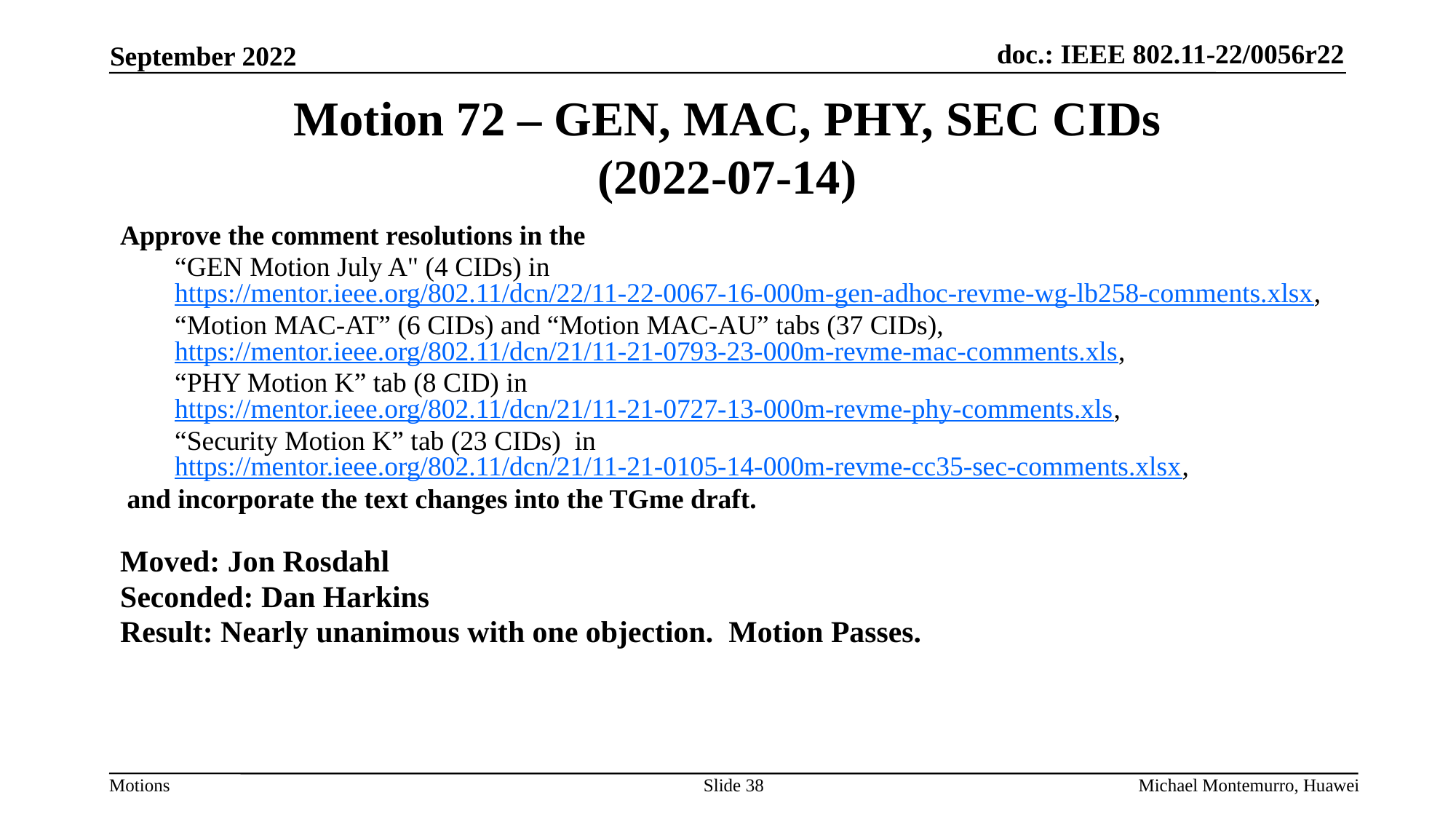

# Motion 72 – GEN, MAC, PHY, SEC CIDs (2022-07-14)
Approve the comment resolutions in the
“GEN Motion July A" (4 CIDs) in https://mentor.ieee.org/802.11/dcn/22/11-22-0067-16-000m-gen-adhoc-revme-wg-lb258-comments.xlsx,
“Motion MAC-AT” (6 CIDs) and “Motion MAC-AU” tabs (37 CIDs), https://mentor.ieee.org/802.11/dcn/21/11-21-0793-23-000m-revme-mac-comments.xls,
“PHY Motion K” tab (8 CID) in https://mentor.ieee.org/802.11/dcn/21/11-21-0727-13-000m-revme-phy-comments.xls,
“Security Motion K” tab (23 CIDs)  in  https://mentor.ieee.org/802.11/dcn/21/11-21-0105-14-000m-revme-cc35-sec-comments.xlsx,
and incorporate the text changes into the TGme draft.
Moved: Jon Rosdahl
Seconded: Dan Harkins
Result: Nearly unanimous with one objection.  Motion Passes.

Slide 38
Michael Montemurro, Huawei